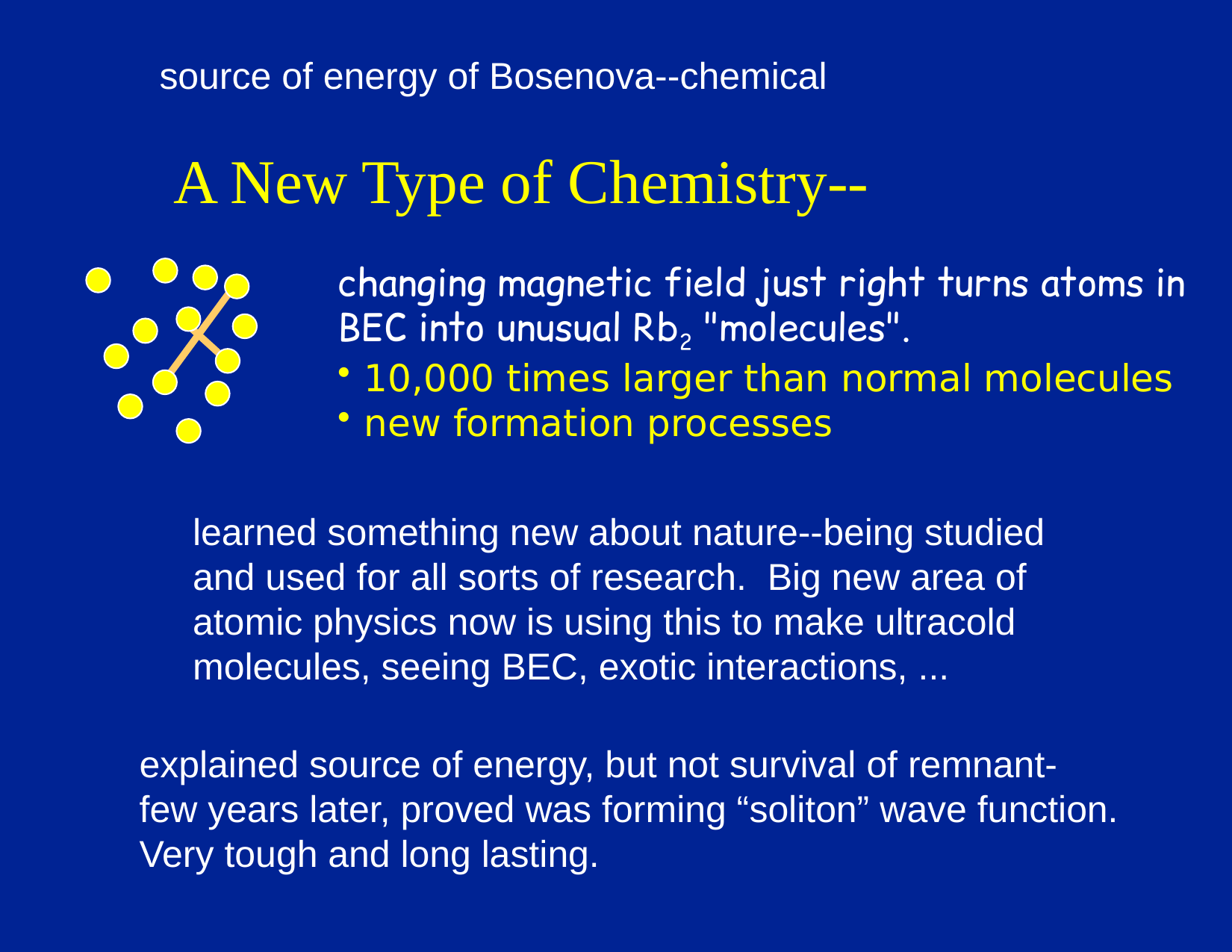

source of energy of Bosenova--chemical
A New Type of Chemistry--
changing magnetic field just right turns atoms in BEC into unusual Rb2 "molecules".
10,000 times larger than normal molecules
new formation processes

learned something new about nature--being studied
and used for all sorts of research.  Big new area of
atomic physics now is using this to make ultracold
molecules, seeing BEC, exotic interactions, ...
explained source of energy, but not survival of remnant-
few years later, proved was forming “soliton” wave function.
Very tough and long lasting.